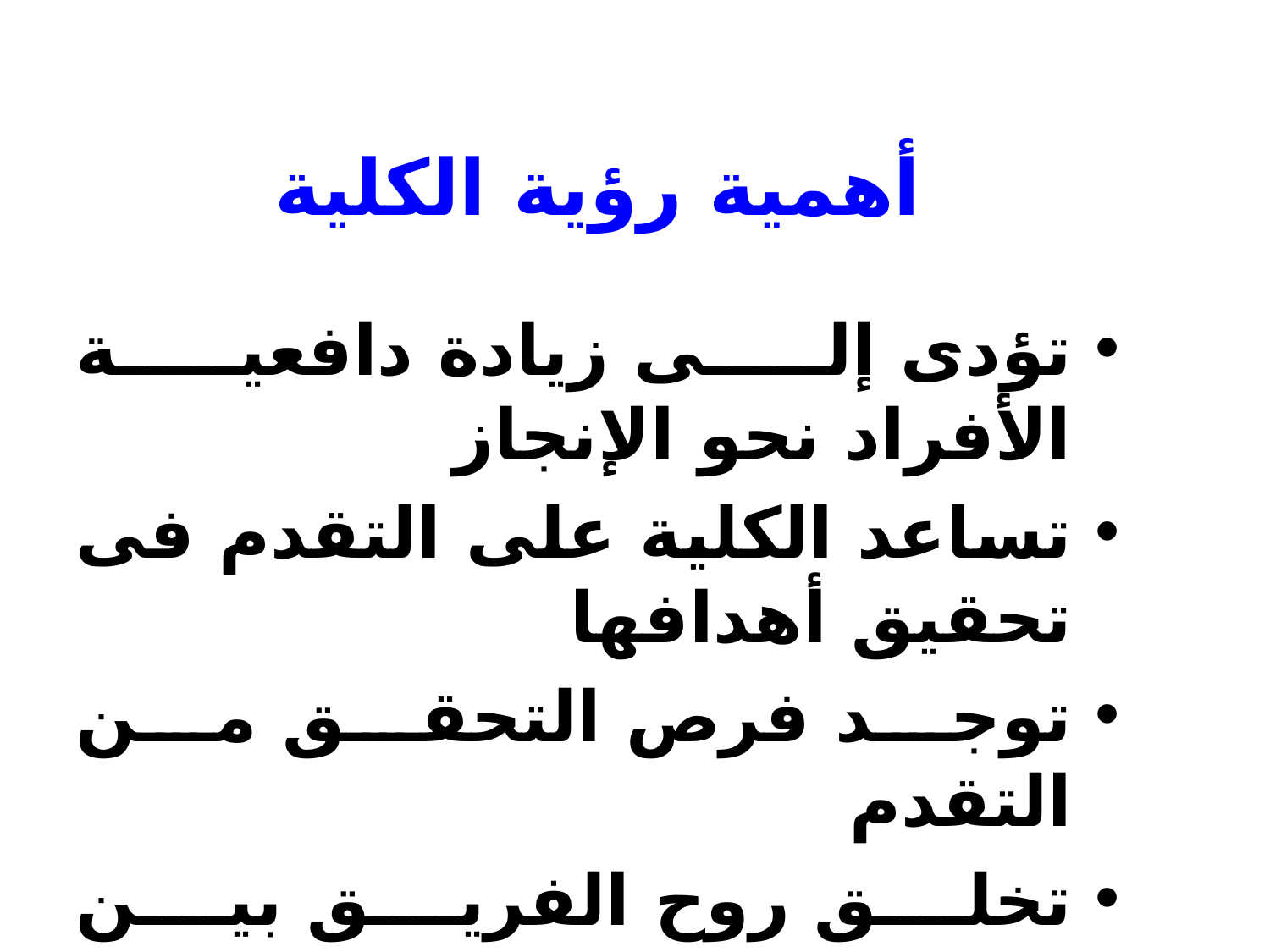

أهمية رؤية الكلية

تؤدى إلى زيادة دافعية الأفراد نحو الإنجاز
تساعد الكلية على التقدم فى تحقيق أهدافها
توجد فرص التحقق من التقدم
تخلق روح الفريق بين العاملين